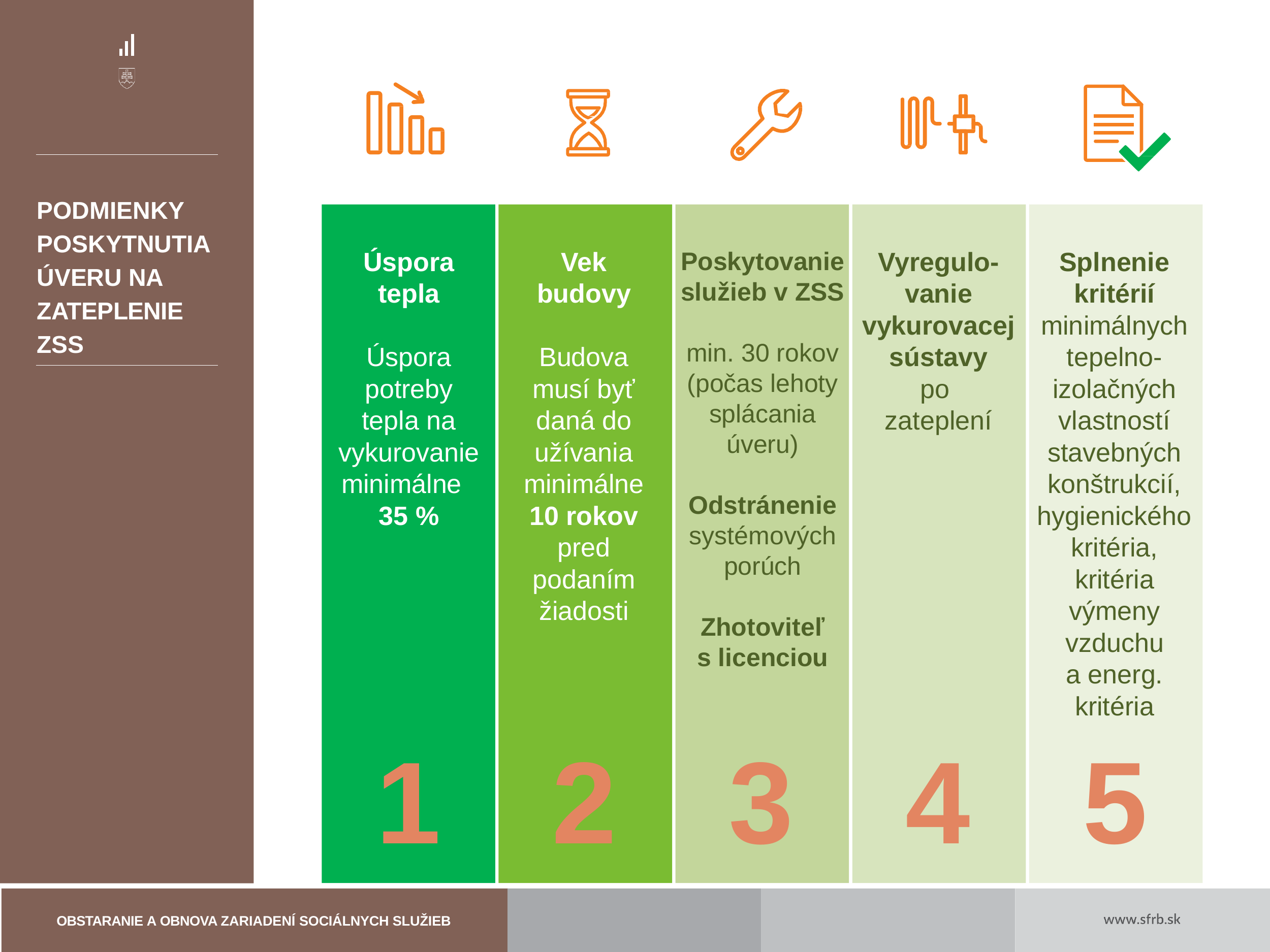

PODMIENKY  POSKYTNUTIA  ÚVERU NA  ZATEPLENIE ZSS

Úspora
tepla
Úspora potreby tepla na vykurovanie minimálne
35 %

Vek
budovy
Budova
musí byť
daná do
užívania
minimálne
10 rokov
pred
podaním
žiadosti

Poskytovanie
služieb v ZSS

min. 30 rokov
(počas lehoty
splácania
úveru)

Odstránenie
systémových
porúch

Zhotoviteľ
s licenciou

Vyregulo-
vanie
vykurovacej
sústavy
po
zateplení

Splnenie
kritérií
minimálnych
tepelno-
izolačných
vlastností
stavebných
konštrukcií,
hygienického
kritéria,
kritéria
výmeny vzduchu
a energ. kritéria

1
2
3
4
5

OBSTARANIE A OBNOVA ZARIADENÍ SOCIÁLNYCH SLUŽIEB